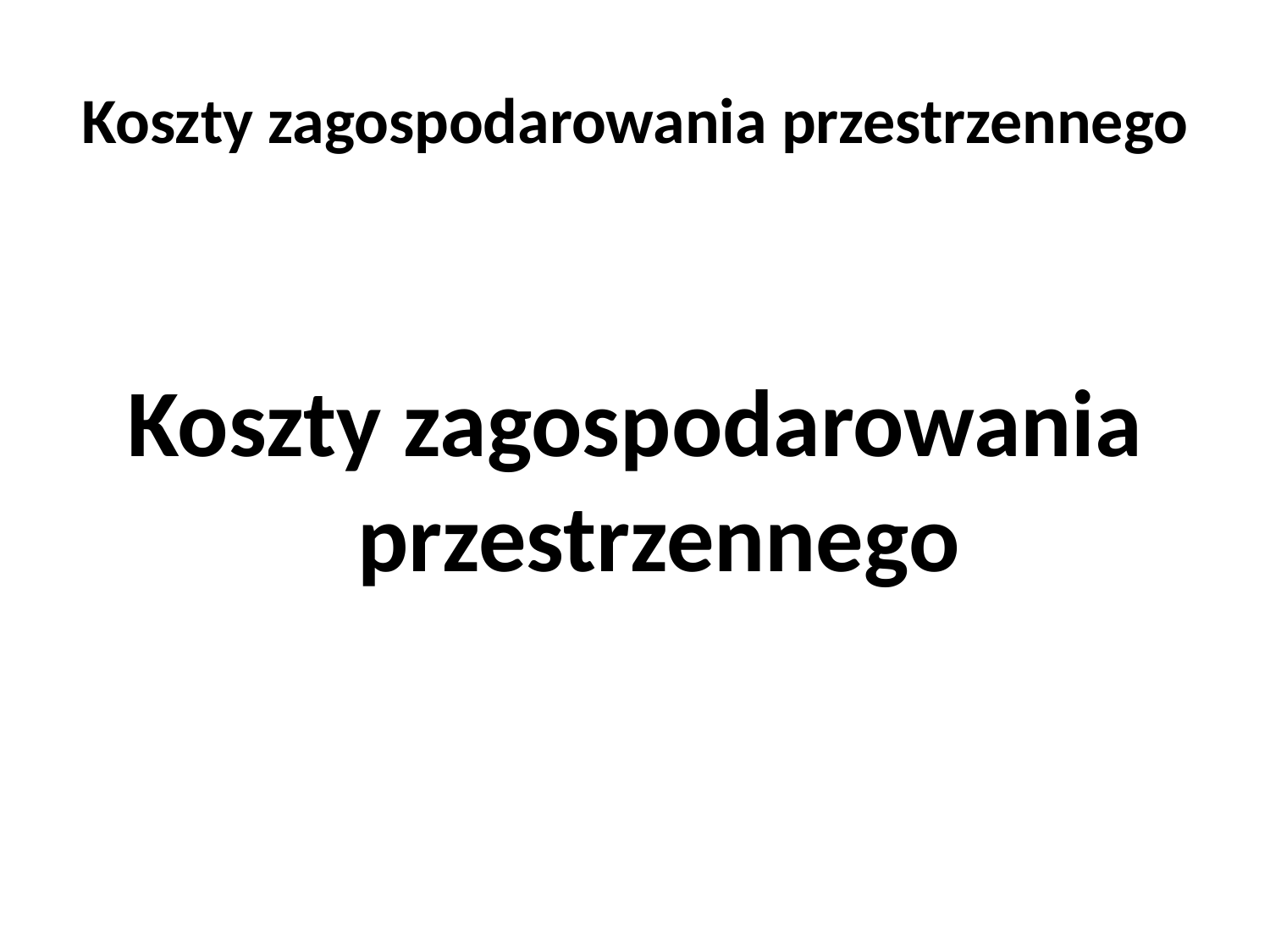

# Koszty zagospodarowania przestrzennego

Koszty zagospodarowania przestrzennego